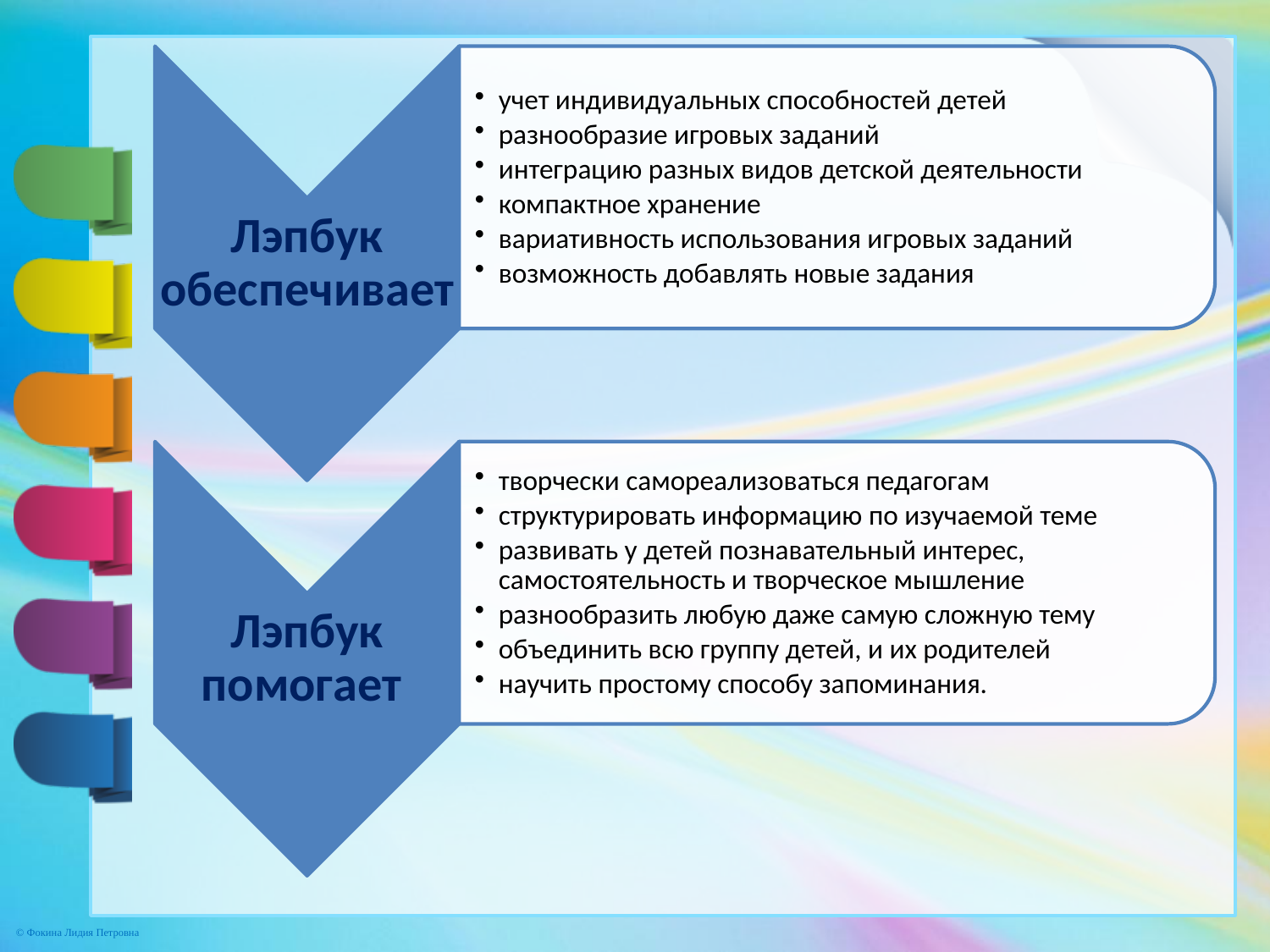

Лэпбук обеспечивает
учет индивидуальных способностей детей
разнообразие игровых заданий
интеграцию разных видов детской деятельности
компактное хранение
вариативность использования игровых заданий
возможность добавлять новые задания
Лэпбук помогает
творчески самореализоваться педагогам
структурировать информацию по изучаемой теме
развивать у детей познавательный интерес, самостоятельность и творческое мышление
разнообразить любую даже самую сложную тему
объединить всю группу детей, и их родителей
научить простому способу запоминания.